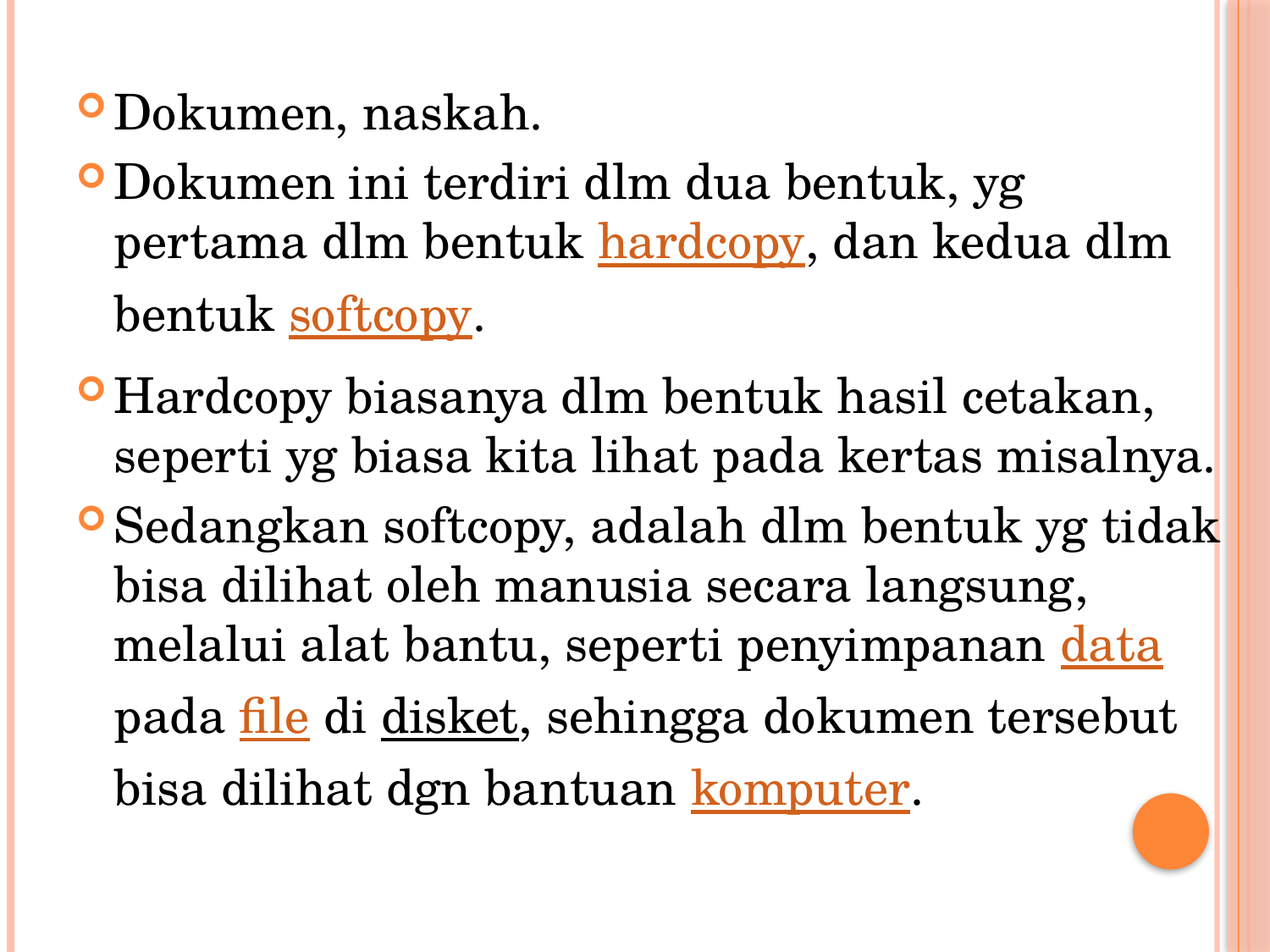

Dokumen, naskah.
Dokumen ini terdiri dlm dua bentuk, yg pertama dlm bentuk hardcopy, dan kedua dlm bentuk softcopy.
Hardcopy biasanya dlm bentuk hasil cetakan, seperti yg biasa kita lihat pada kertas misalnya.
Sedangkan softcopy, adalah dlm bentuk yg tidak bisa dilihat oleh manusia secara langsung, melalui alat bantu, seperti penyimpanan data pada file di disket, sehingga dokumen tersebut bisa dilihat dgn bantuan komputer.